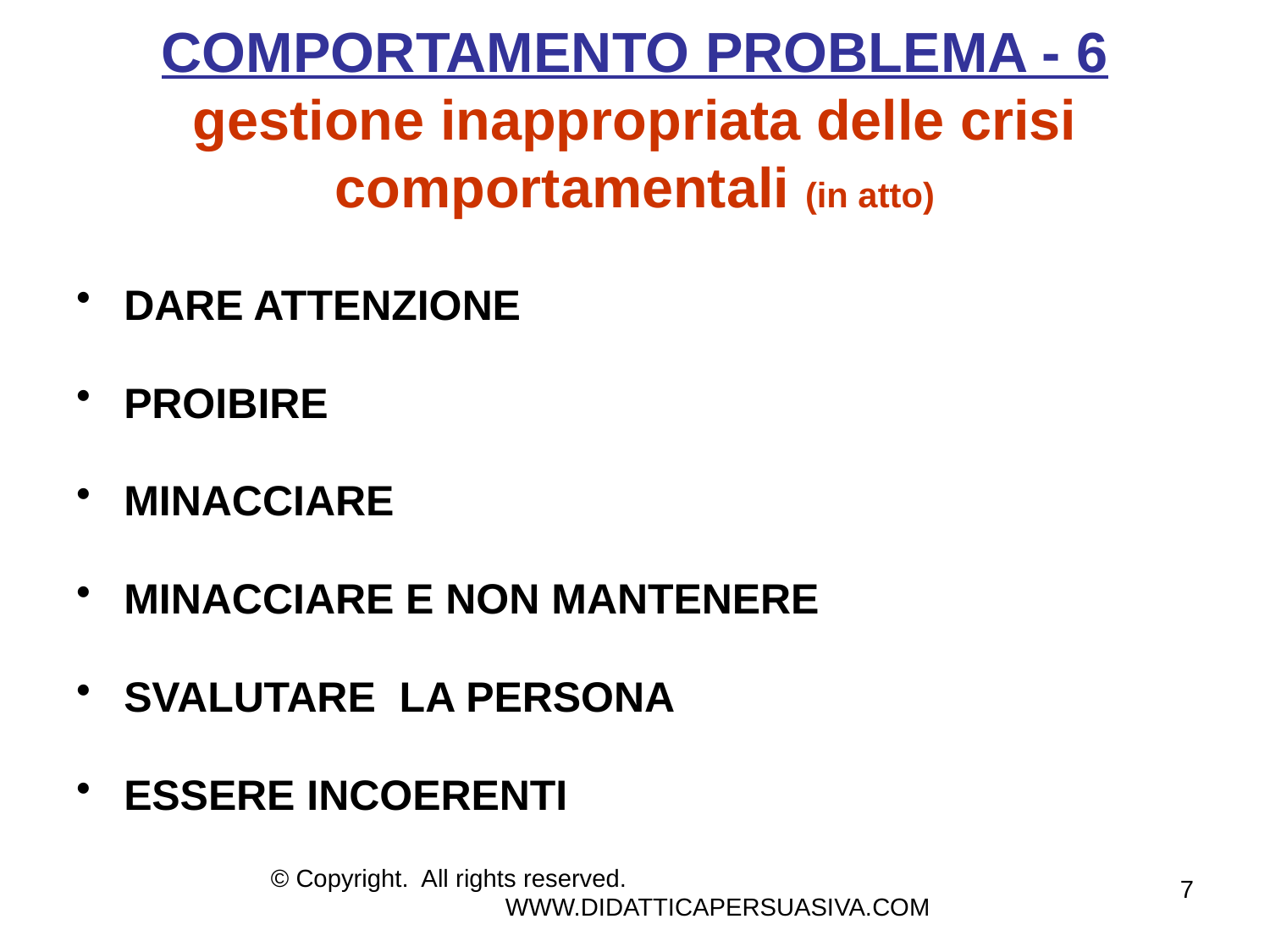

# COMPORTAMENTO PROBLEMA - 6 gestione inappropriata delle crisi comportamentali (in atto)

DARE ATTENZIONE

PROIBIRE

MINACCIARE

MINACCIARE E NON MANTENERE

SVALUTARE  LA PERSONA

ESSERE INCOERENTI
© Copyright.  All rights reserved.                                                                              WWW.DIDATTICAPERSUASIVA.COM

7